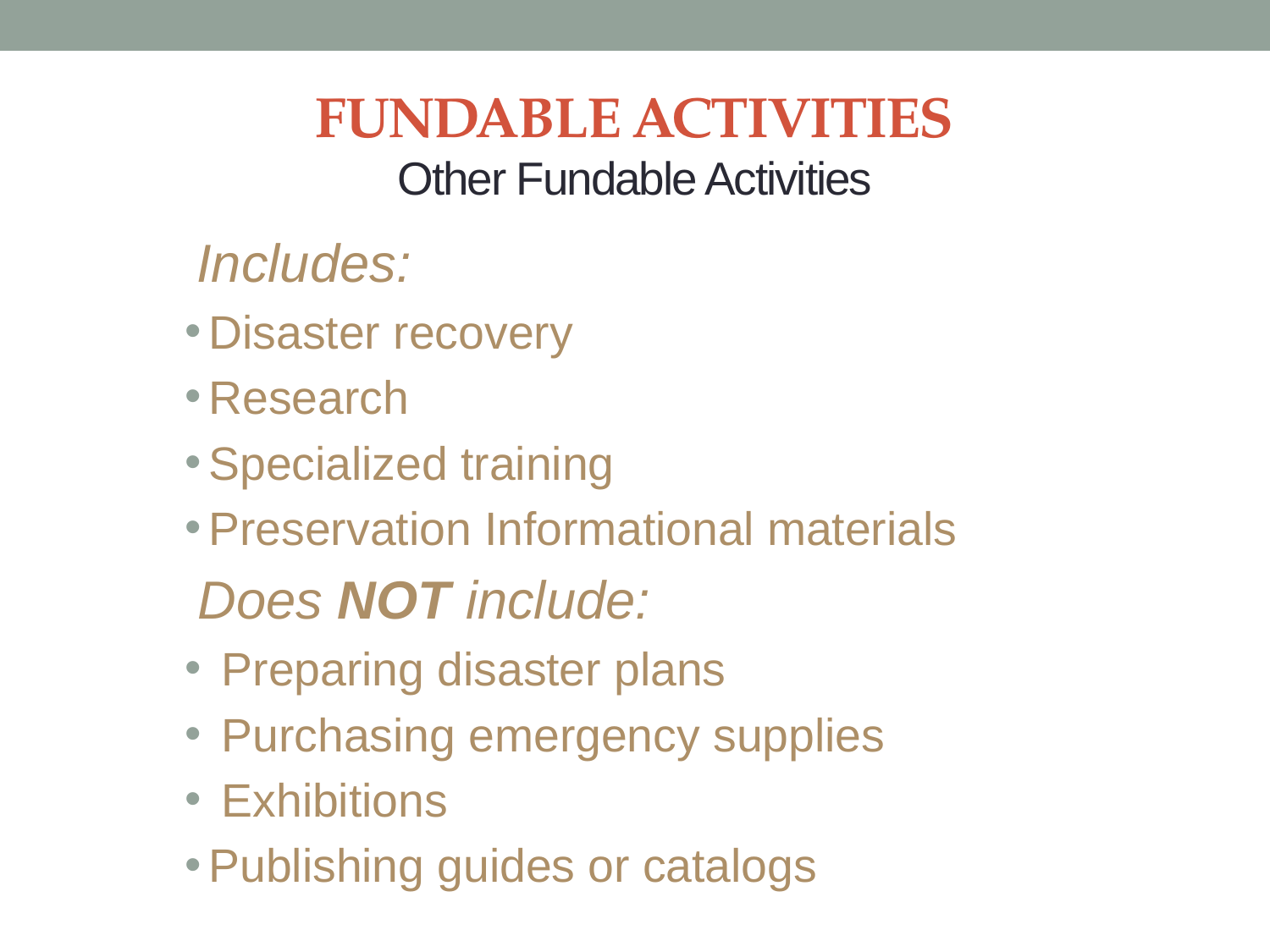

# FUNDABLE ACTIVITIES Other Fundable Activities
	Includes:
Disaster recovery
Research
Specialized training
Preservation Informational materials
 Does NOT include:
 Preparing disaster plans
 Purchasing emergency supplies
 Exhibitions
Publishing guides or catalogs